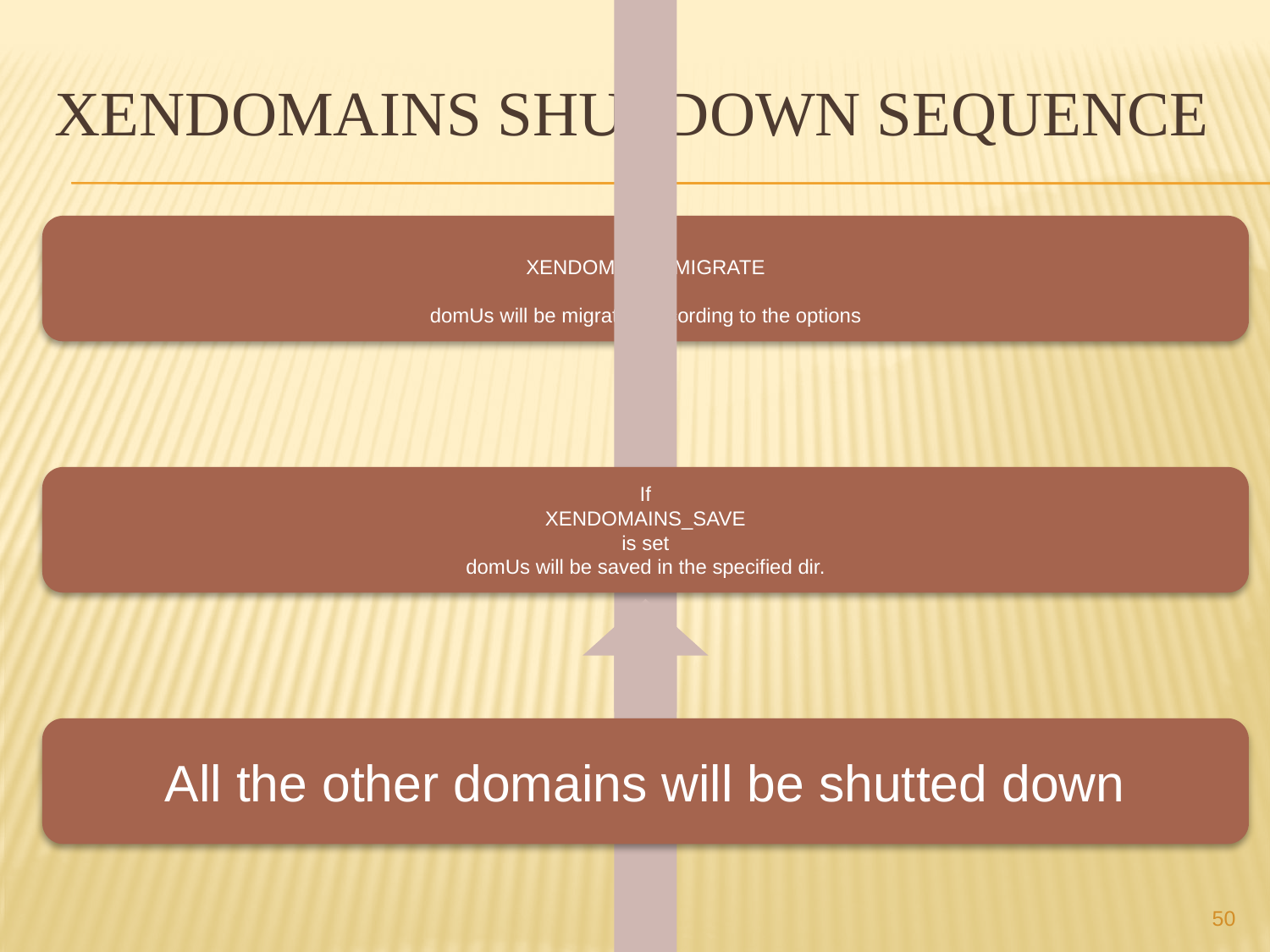

# Xendomains shutdown sequence
If
XENDOMAINS_MIGRATE
is set
domUs will be migrated according to the options
If
XENDOMAINS_SAVE
is set
domUs will be saved in the specified dir.
All the other domains will be shutted down
50